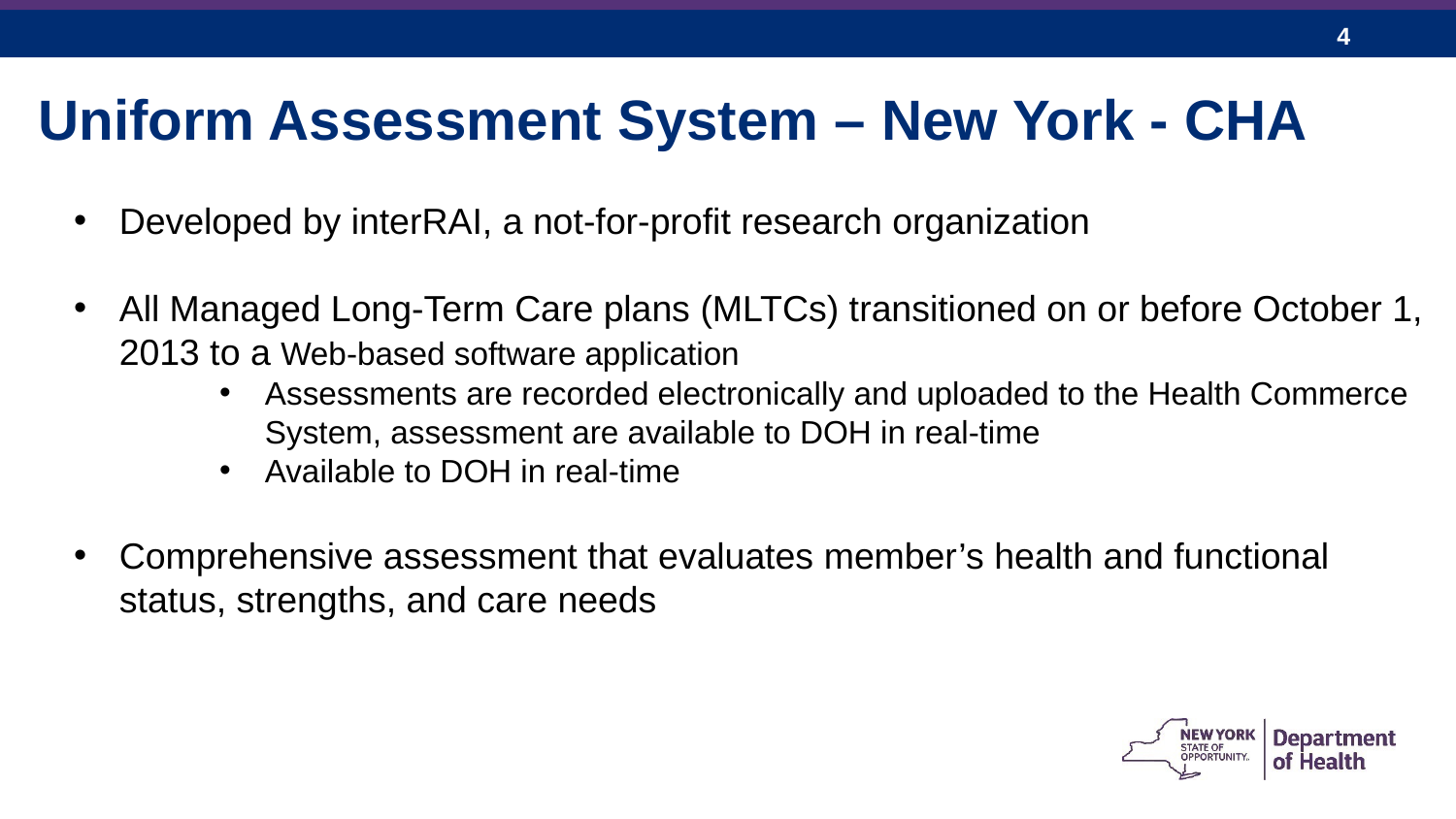

Uniform Assessment System – New York - CHA
Developed by interRAI, a not-for-profit research organization

All Managed Long-Term Care plans (MLTCs) transitioned on or before October 1, 2013 to a Web-based software application
Assessments are recorded electronically and uploaded to the Health Commerce System, assessment are available to DOH in real-time
Available to DOH in real-time

Comprehensive assessment that evaluates member’s health and functional status, strengths, and care needs